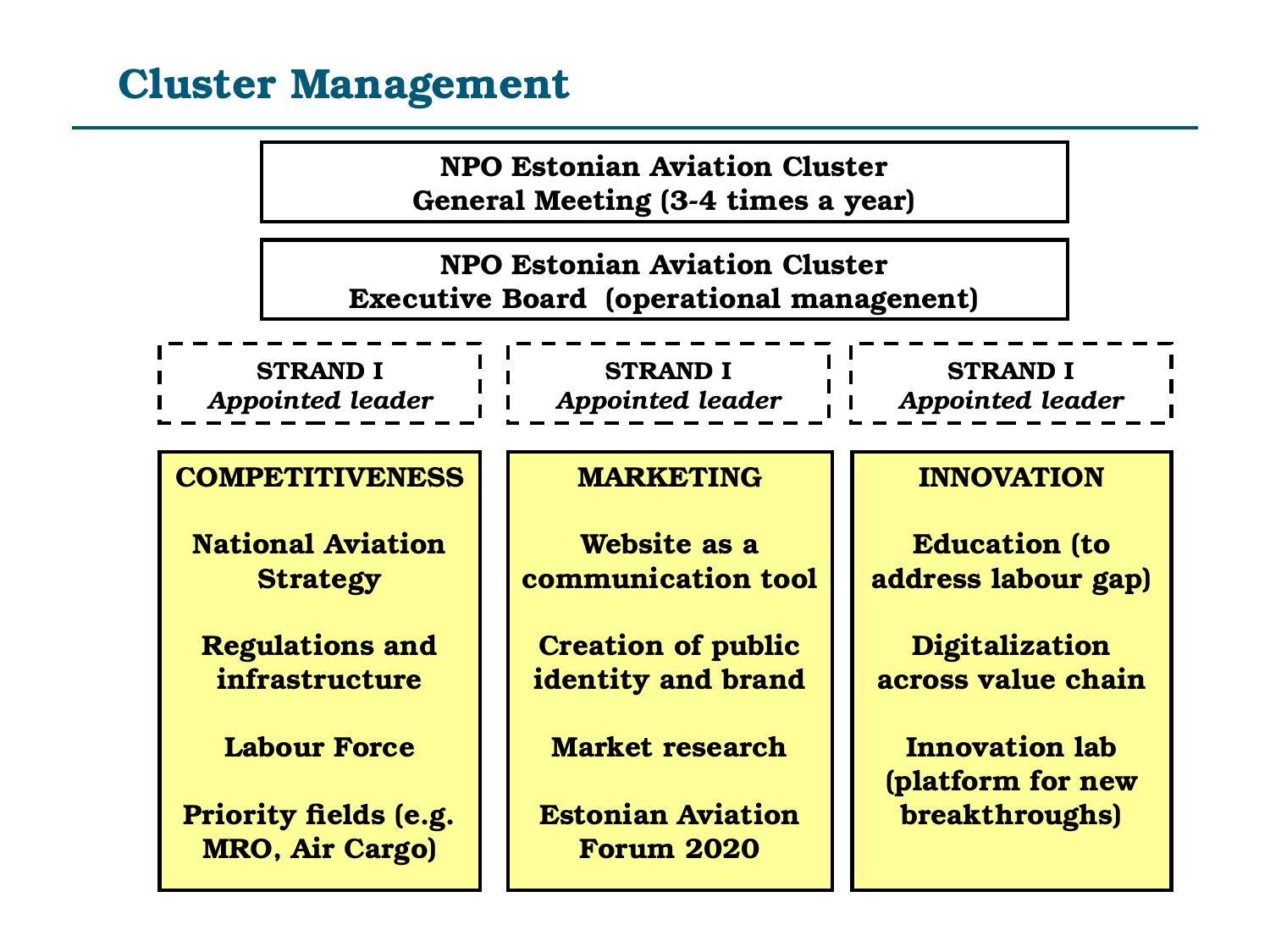

Cluster Management
NPO Estonian Aviation Cluster
General Meeting (3-4 times a year)
NPO Estonian Aviation Cluster
Executive Board  (operational managenent)
STRAND I
Appointed leader
STRAND I
Appointed leader
STRAND I
Appointed leader
COMPETITIVENESS

National Aviation Strategy

Regulations and infrastructure

Labour Force

Priority fields (e.g. MRO, Air Cargo)
MARKETING

Website as a communication tool

Creation of public identity and brand

Market research

Estonian Aviation Forum 2020
INNOVATION

Education (to address labour gap)

Digitalization across value chain

Innovation lab (platform for new breakthroughs)